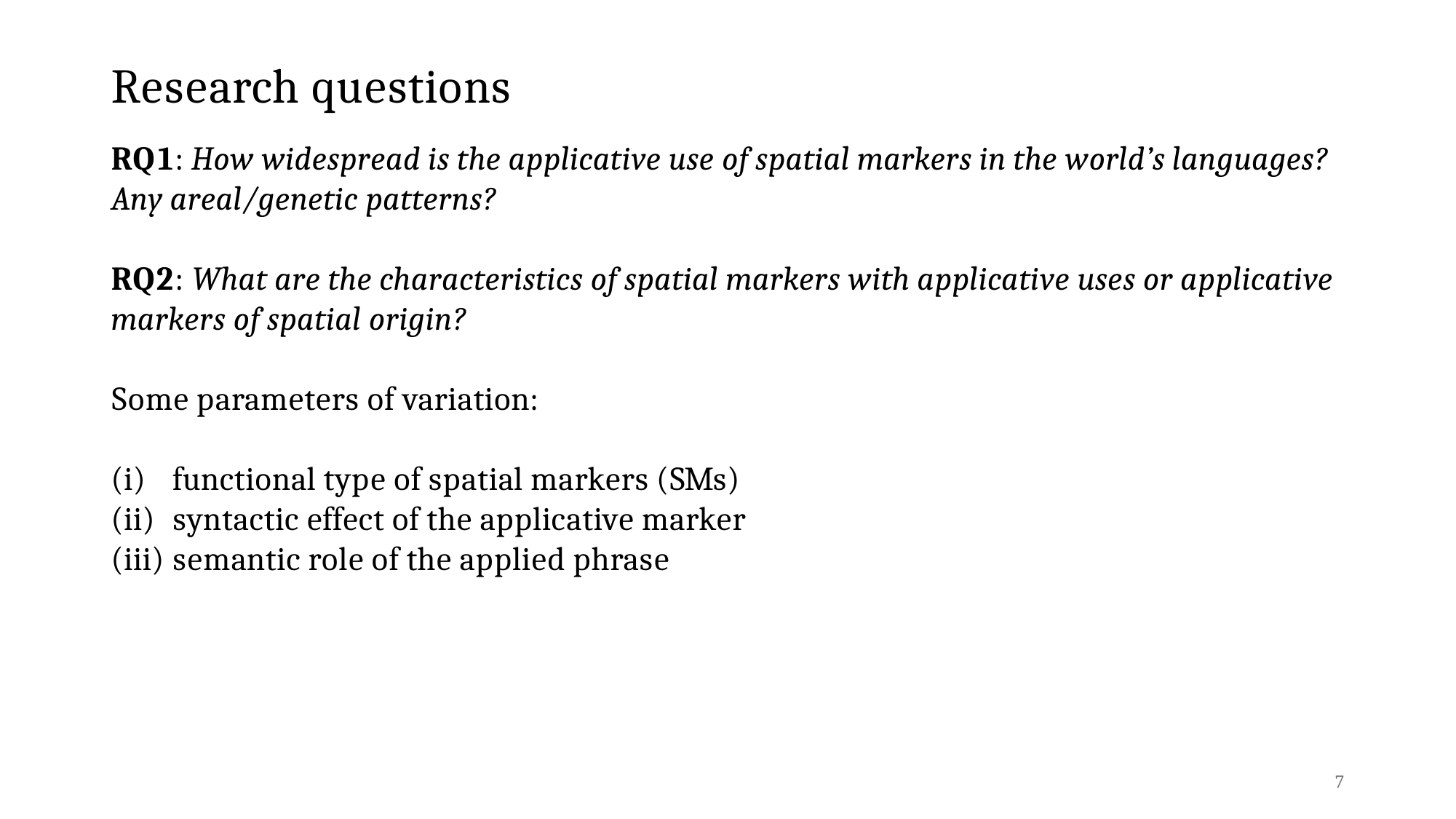

# Research questions
RQ1: How widespread is the applicative use of spatial markers in the world’s languages? Any areal/genetic patterns?

RQ2: What are the characteristics of spatial markers with applicative uses or applicative markers of spatial origin?

Some parameters of variation:

functional type of spatial markers (SMs)
syntactic effect of the applicative marker
semantic role of the applied phrase
7